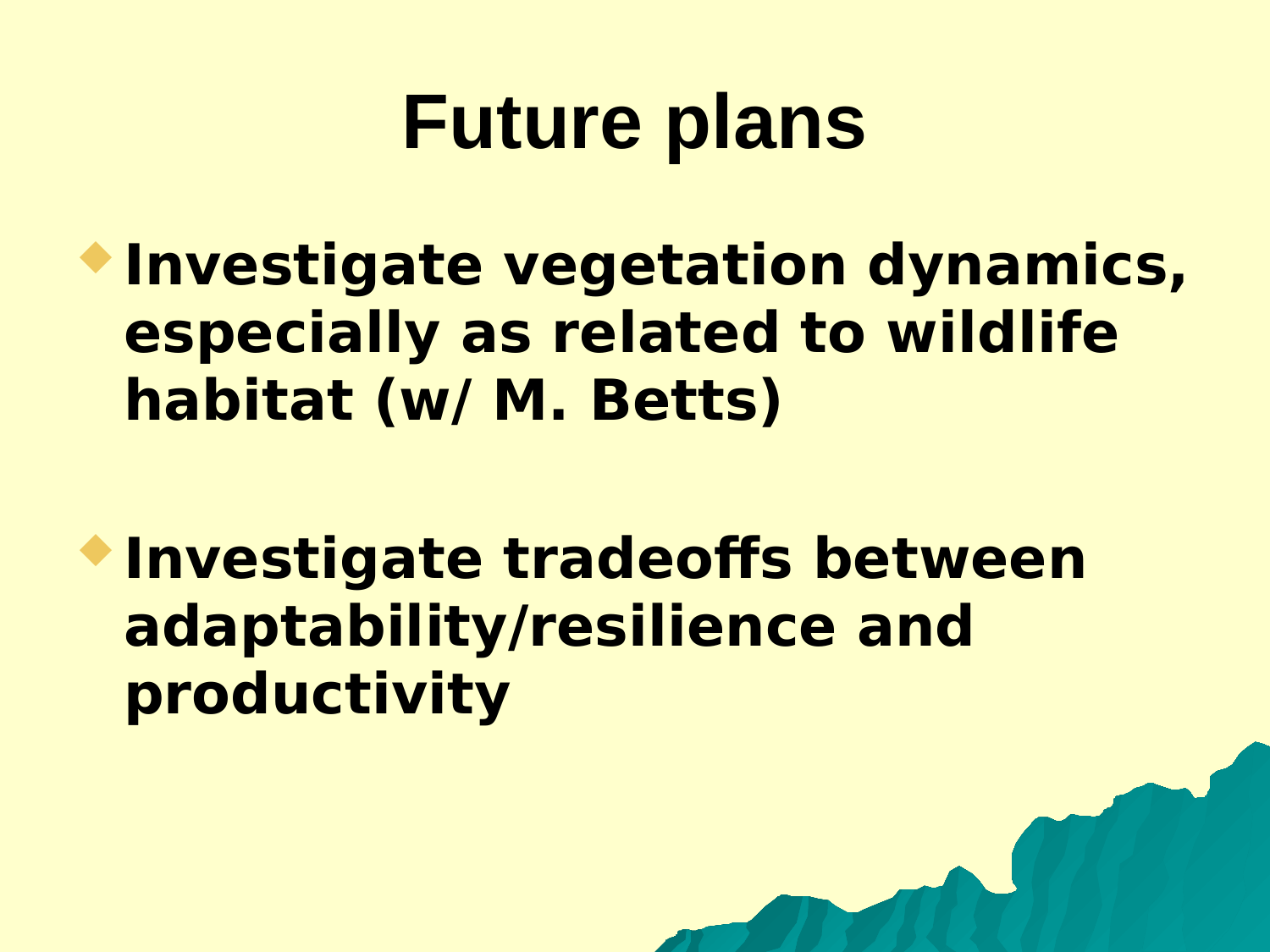

# Future plans
Investigate vegetation dynamics, especially as related to wildlife habitat (w/ M. Betts)

Investigate tradeoffs between adaptability/resilience and productivity